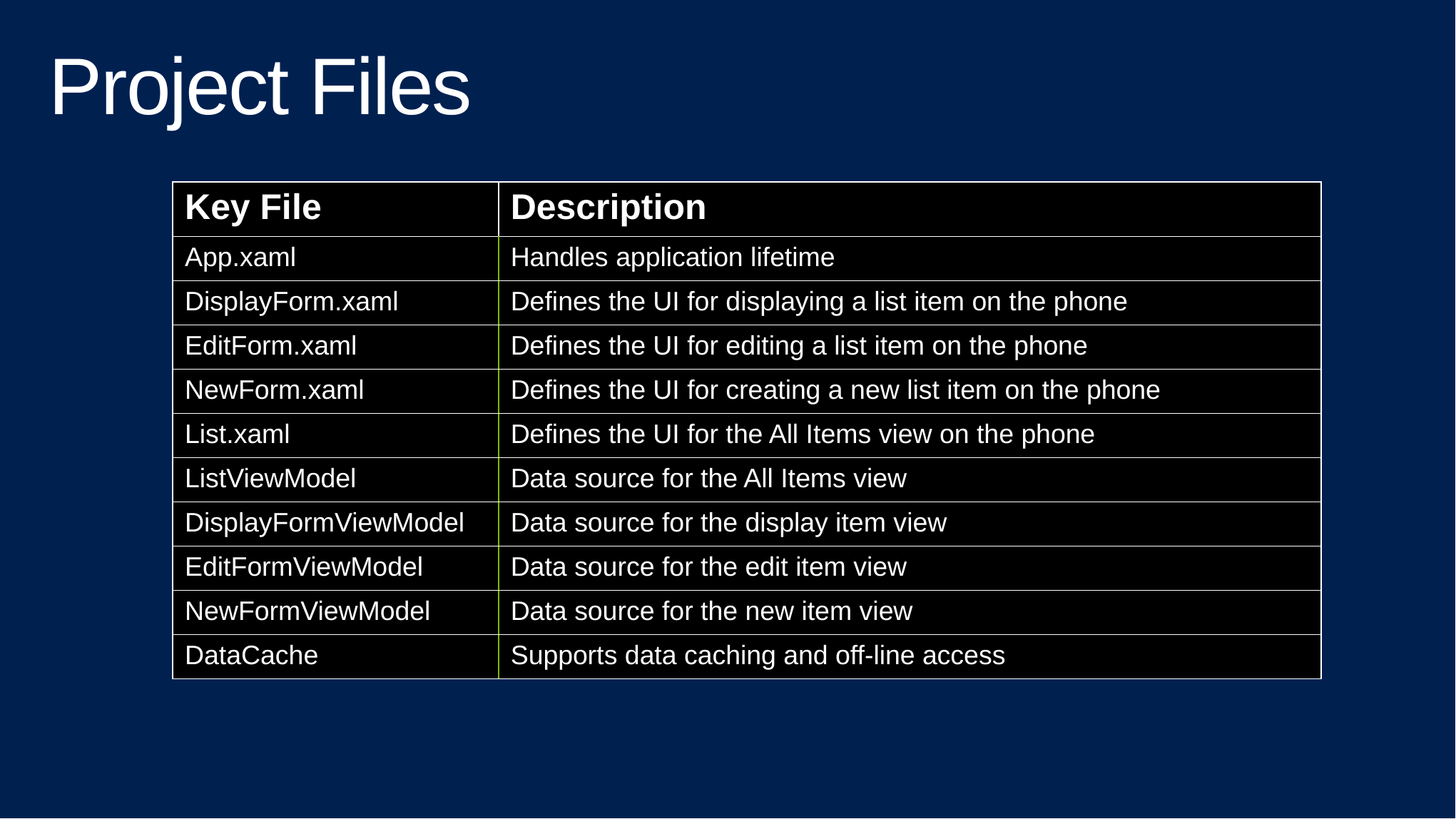

# Project Files
| Key File | Description |
| --- | --- |
| App.xaml | Handles application lifetime |
| DisplayForm.xaml | Defines the UI for displaying a list item on the phone |
| EditForm.xaml | Defines the UI for editing a list item on the phone |
| NewForm.xaml | Defines the UI for creating a new list item on the phone |
| List.xaml | Defines the UI for the All Items view on the phone |
| ListViewModel | Data source for the All Items view |
| DisplayFormViewModel | Data source for the display item view |
| EditFormViewModel | Data source for the edit item view |
| NewFormViewModel | Data source for the new item view |
| DataCache | Supports data caching and off-line access |